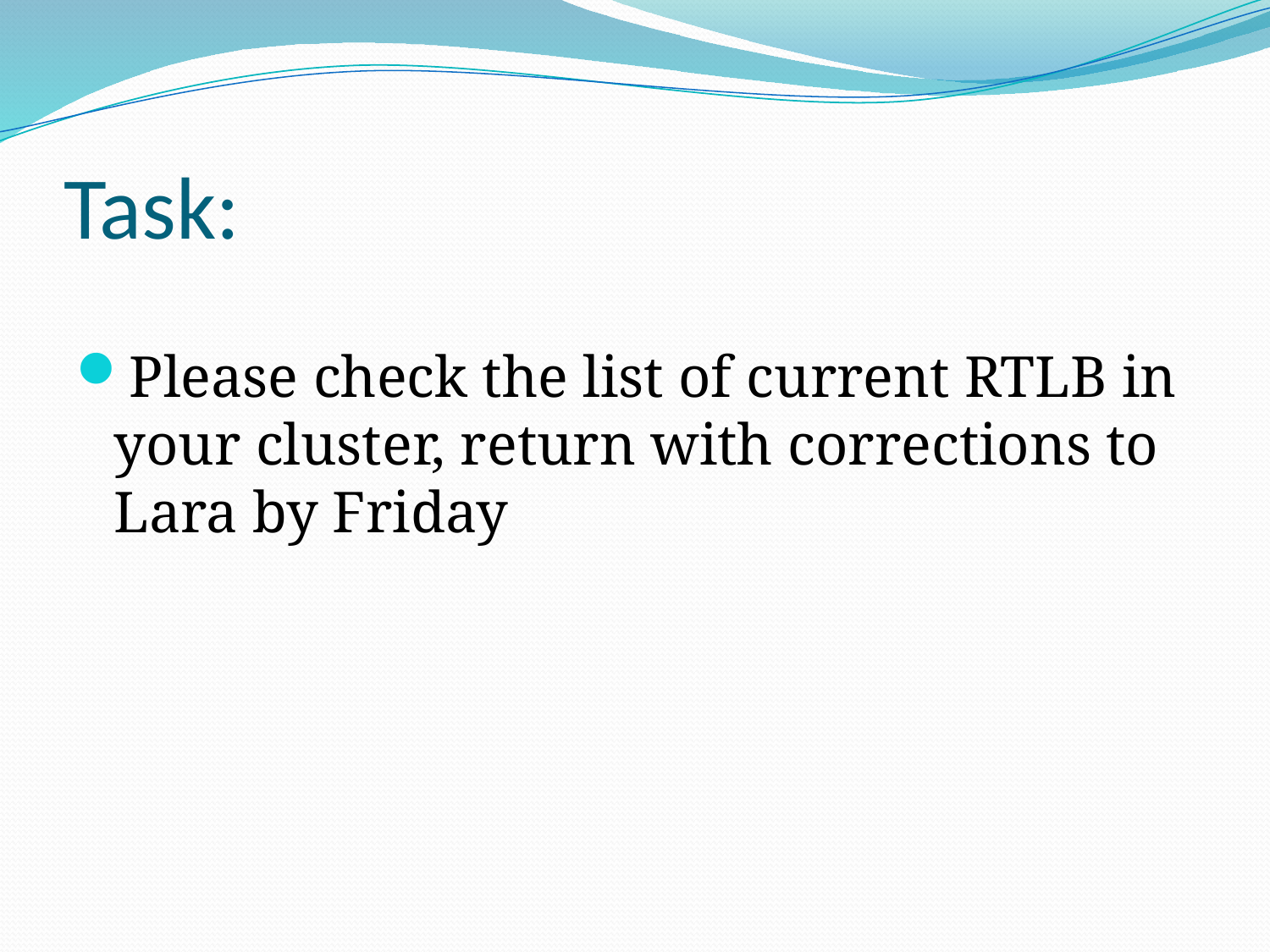

# Task:

Please check the list of current RTLB in your cluster, return with corrections to Lara by Friday